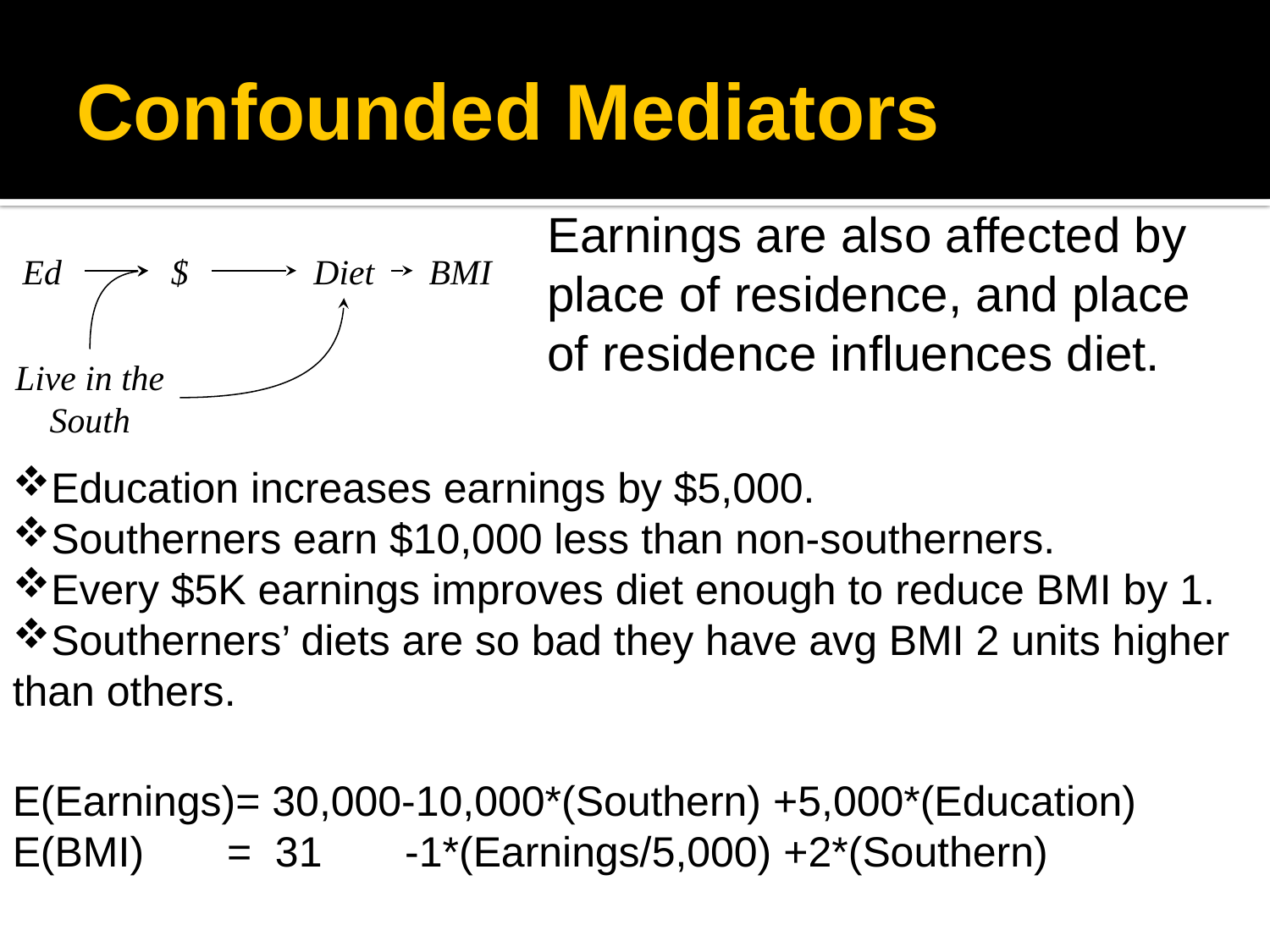

# Confounded Mediators
Earnings are also affected by place of residence, and place of residence influences diet.
Ed
$
Diet
BMI
Live in the South
Education increases earnings by $5,000.
Southerners earn $10,000 less than non-southerners.
Every $5K earnings improves diet enough to reduce BMI by 1.
Southerners’ diets are so bad they have avg BMI 2 units higher than others.

E(Earnings)= 30,000-10,000*(Southern) +5,000*(Education)
E(BMI)       =  31       -1*(Earnings/5,000) +2*(Southern)